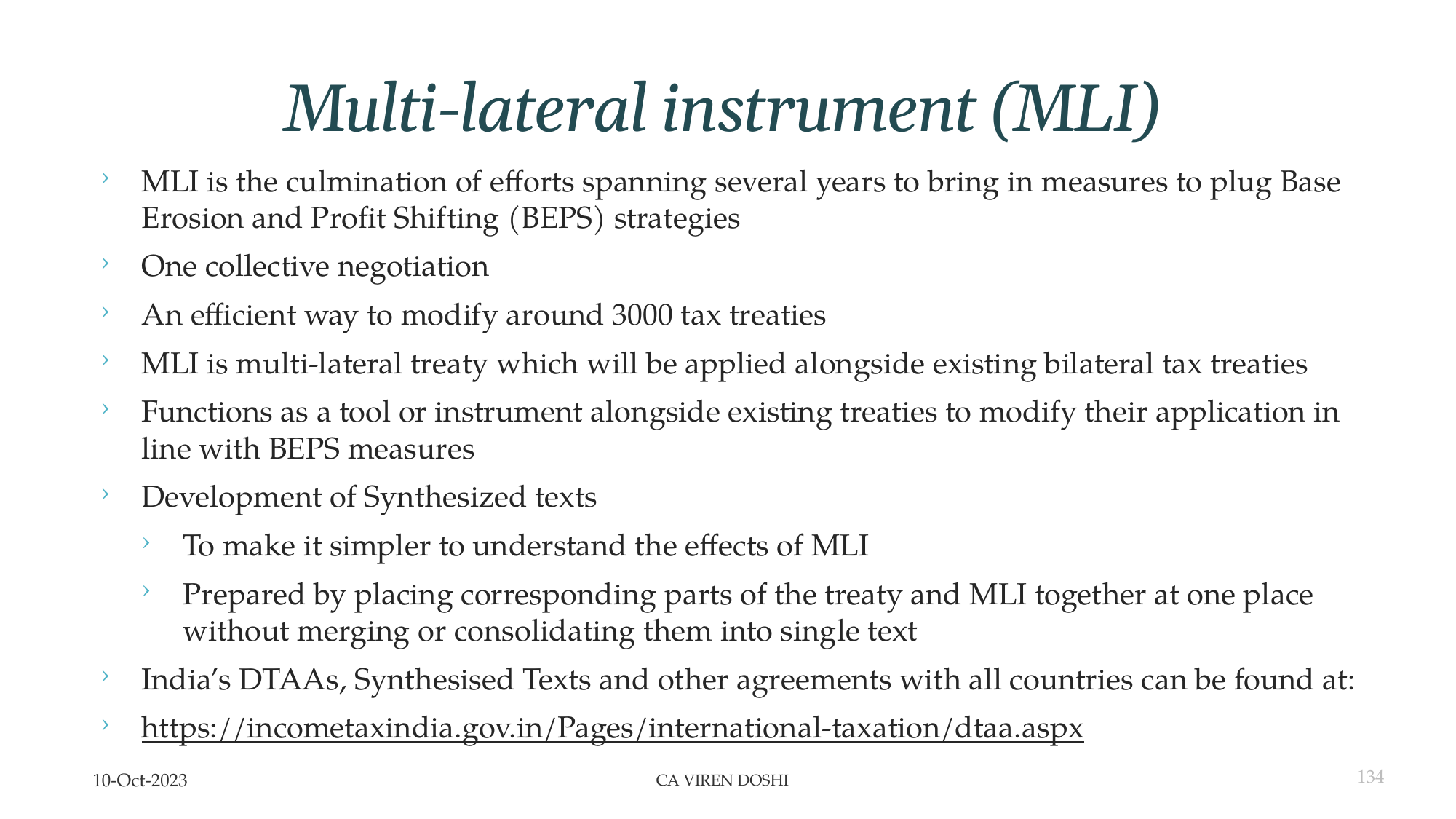

# Multi-lateral instrument (MLI)
MLI is the culmination of efforts spanning several years to bring in measures to plug Base Erosion and Profit Shifting (BEPS) strategies
One collective negotiation
An efficient way to modify around 3000 tax treaties
MLI is multi-lateral treaty which will be applied alongside existing bilateral tax treaties
Functions as a tool or instrument alongside existing treaties to modify their application in line with BEPS measures
Development of Synthesized texts
To make it simpler to understand the effects of MLI
Prepared by placing corresponding parts of the treaty and MLI together at one place without merging or consolidating them into single text
India’s DTAAs, Synthesised Texts and other agreements with all countries can be found at:
https://incometaxindia.gov.in/Pages/international-taxation/dtaa.aspx
10-Oct-2023
CA Viren Doshi
134